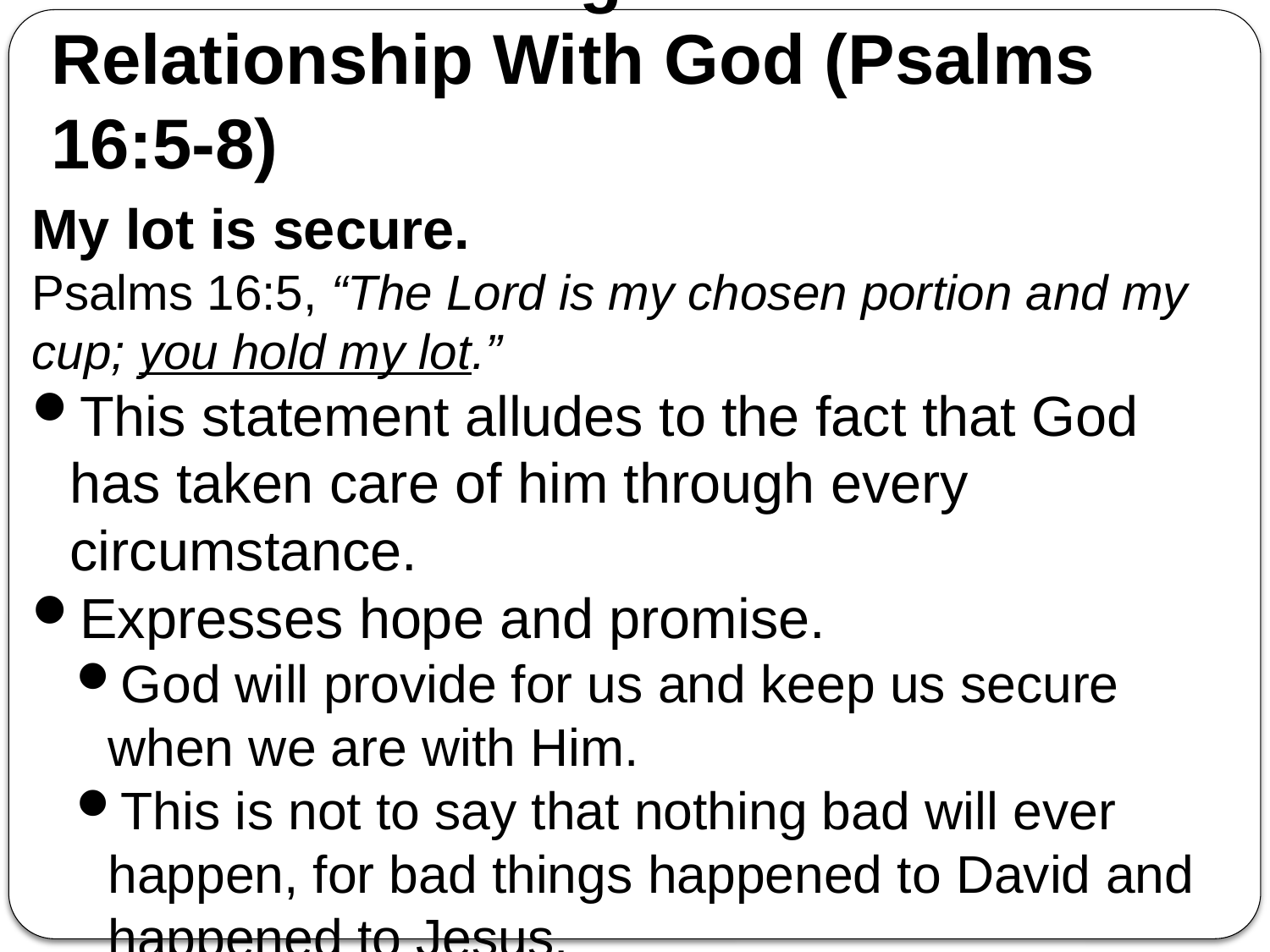

# Present Blessings Due to a Relationship With God (Psalms 16:5-8)
My lot is secure.
Psalms 16:5, “The Lord is my chosen portion and my cup; you hold my lot.”
This statement alludes to the fact that God has taken care of him through every circumstance.
Expresses hope and promise.
God will provide for us and keep us secure when we are with Him.
This is not to say that nothing bad will ever happen, for bad things happened to David and happened to Jesus.
God will never forsake us or let us go. cf. Hebrews 13:5